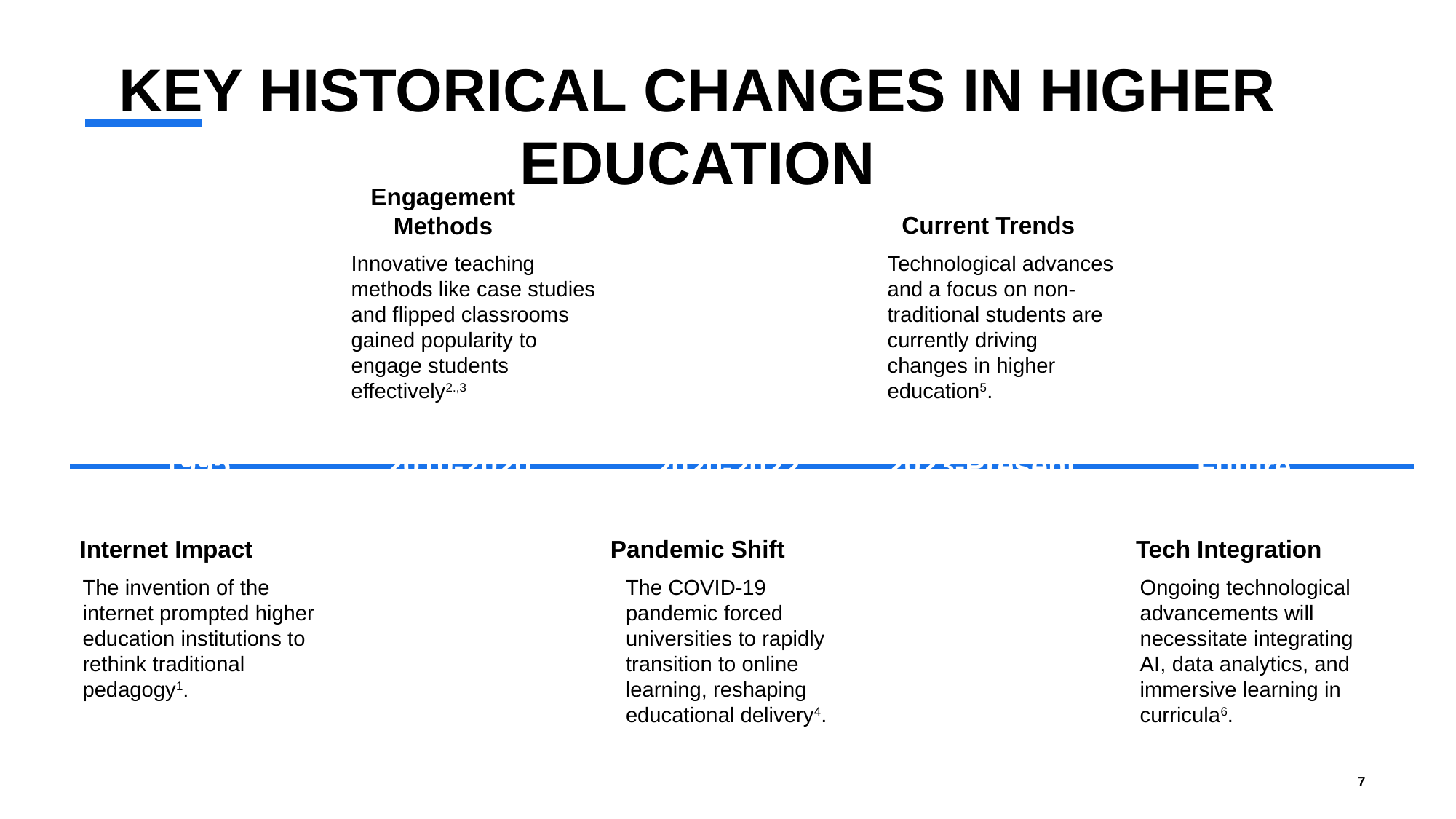

# KEY HISTORICAL CHANGES IN HIGHER EDUCATION
Current Trends
Engagement Methods
Innovative teaching methods like case studies and flipped classrooms gained popularity to engage students effectively2.,3
Technological advances and a focus on non-traditional students are currently driving changes in higher education5.
1995
2010-2020
Future
2023-Present
2020-2022
Internet Impact
Pandemic Shift
Tech Integration
The COVID-19 pandemic forced universities to rapidly transition to online learning, reshaping educational delivery4.
Ongoing technological advancements will necessitate integrating AI, data analytics, and immersive learning in curricula6.
The invention of the internet prompted higher education institutions to rethink traditional pedagogy1.
7